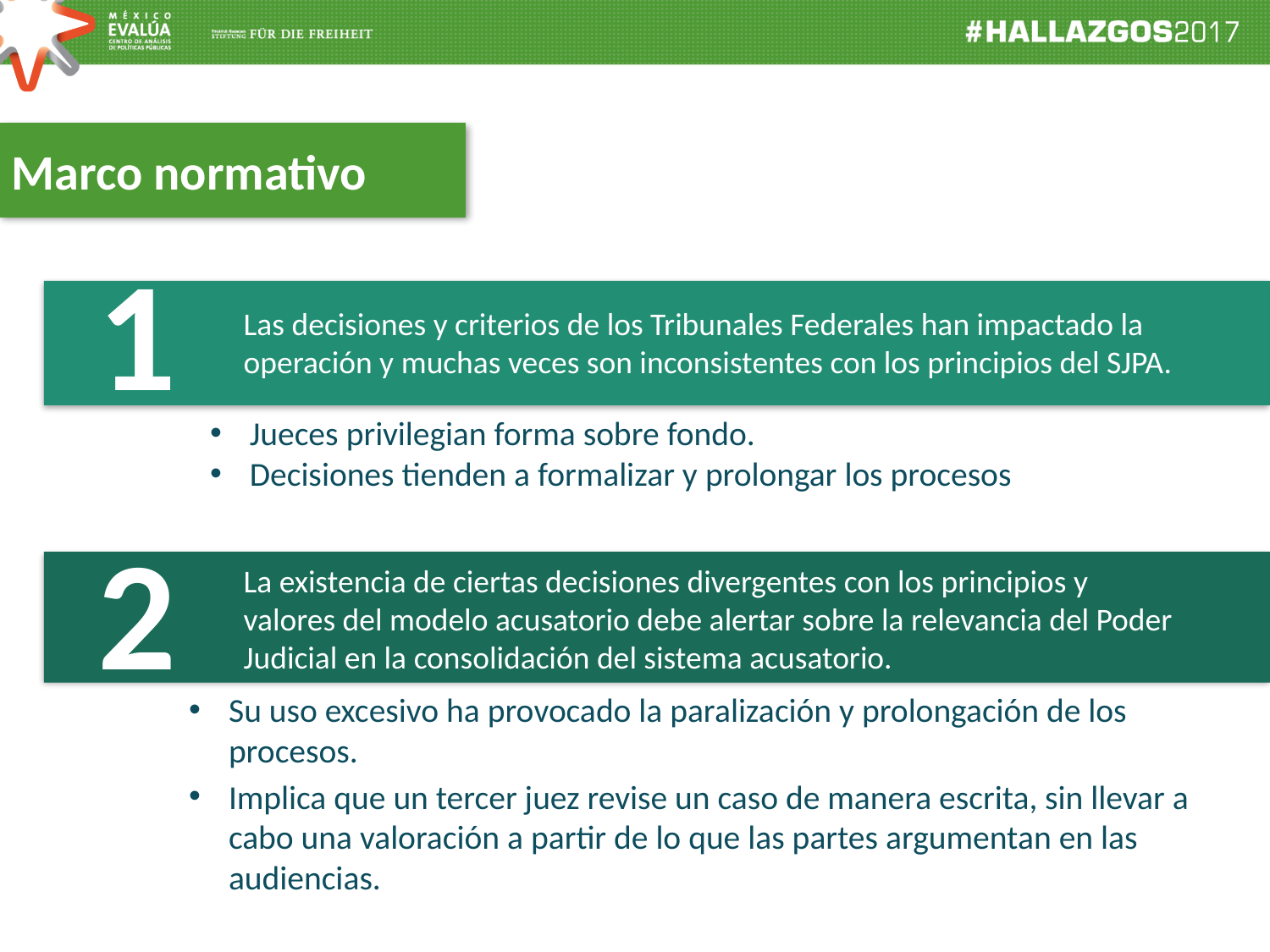

Marco normativo
1

Las decisiones y criterios de los Tribunales Federales han impactado la operación y muchas veces son inconsistentes con los principios del SJPA.
Jueces privilegian forma sobre fondo.
Decisiones tienden a formalizar y prolongar los procesos

2

La existencia de ciertas decisiones divergentes con los principios y valores del modelo acusatorio debe alertar sobre la relevancia del Poder Judicial en la consolidación del sistema acusatorio.
Su uso excesivo ha provocado la paralización y prolongación de los procesos.

Implica que un tercer juez revise un caso de manera escrita, sin llevar a cabo una valoración a partir de lo que las partes argumentan en las audiencias.